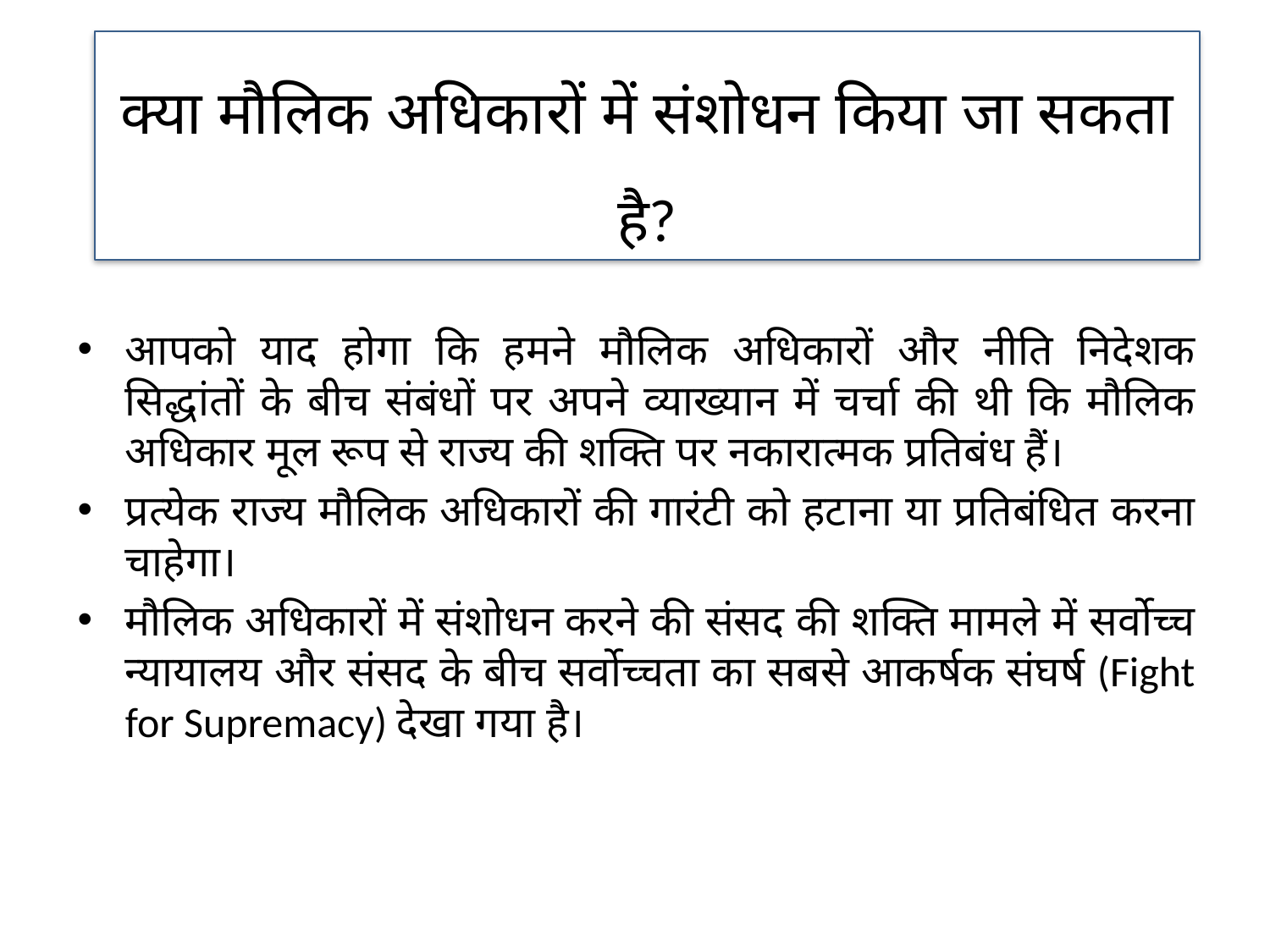

क्या मौलिक अधिकारों में संशोधन किया जा सकता है?
आपको याद होगा कि हमने मौलिक अधिकारों और नीति निदेशक सिद्धांतों के बीच संबंधों पर अपने व्याख्यान में चर्चा की थी कि मौलिक अधिकार मूल रूप से राज्य की शक्ति पर नकारात्मक प्रतिबंध हैं।
प्रत्येक राज्य मौलिक अधिकारों की गारंटी को हटाना या प्रतिबंधित करना चाहेगा।
मौलिक अधिकारों में संशोधन करने की संसद की शक्ति मामले में सर्वोच्च न्यायालय और संसद के बीच सर्वोच्चता का सबसे आकर्षक संघर्ष (Fight for Supremacy) देखा गया है।